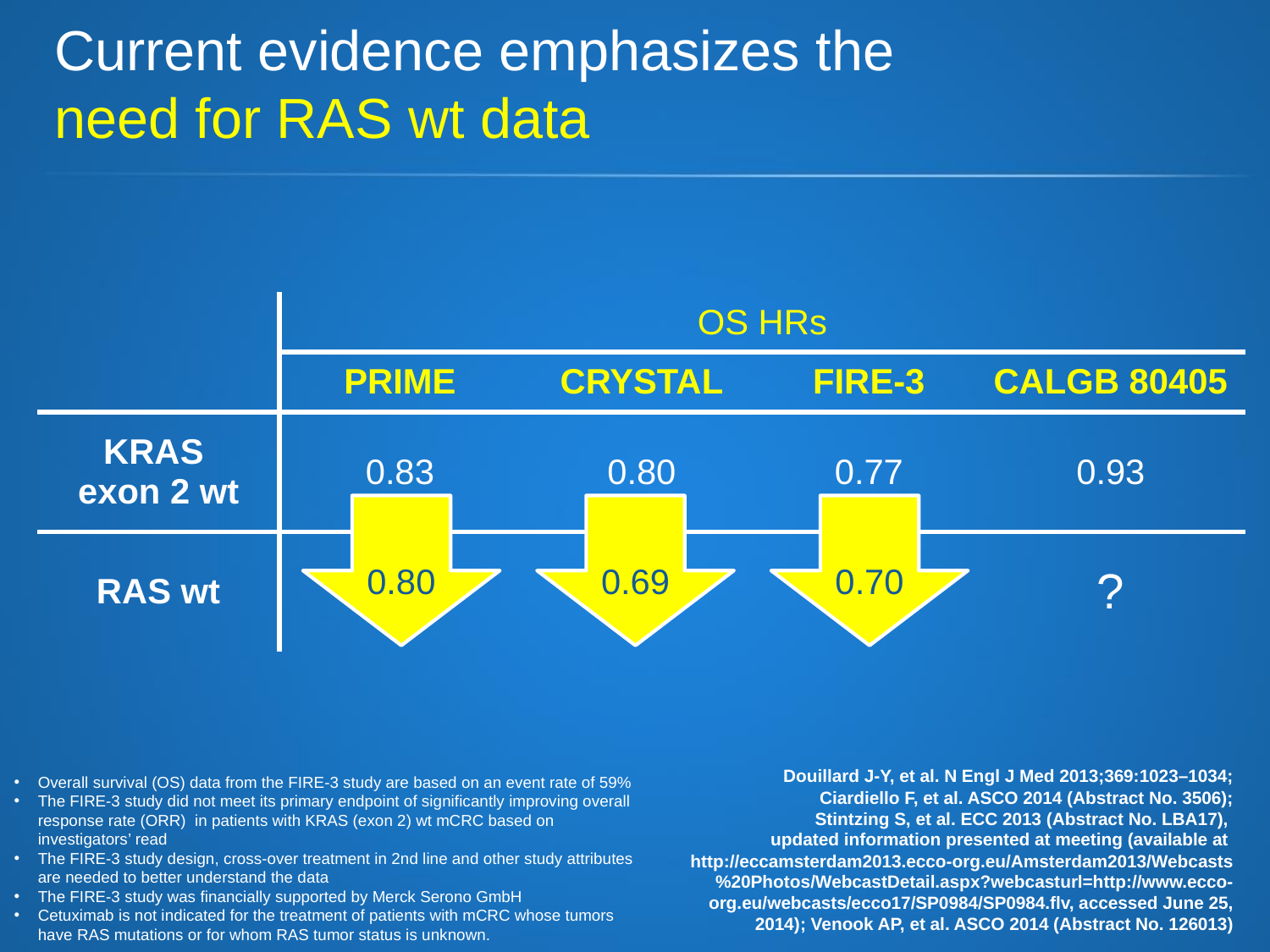

# Current evidence emphasizes the need for RAS wt data
|  | OS HRs |  |  |  |
| --- | --- | --- | --- | --- |
|  | PRIME | CRYSTAL | FIRE-3 | CALGB 80405 |
| KRAS exon 2 wt | 0.83 | 0.80 | 0.77 | 0.93 |
| RAS wt |  | 0.69 | 0.70 | ? |
0.80
0.69
0.70
Overall survival (OS) data from the FIRE-3 study are based on an event rate of 59%
The FIRE-3 study did not meet its primary endpoint of significantly improving overall response rate (ORR)  in patients with KRAS (exon 2) wt mCRC based on investigators’ read
The FIRE-3 study design, cross-over treatment in 2nd line and other study attributes are needed to better understand the data
The FIRE-3 study was financially supported by Merck Serono GmbH
Cetuximab is not indicated for the treatment of patients with mCRC whose tumors have RAS mutations or for whom RAS tumor status is unknown.
Douillard J-Y, et al. N Engl J Med 2013;369:1023–1034;
Ciardiello F, et al. ASCO 2014 (Abstract No. 3506);
Stintzing S, et al. ECC 2013 (Abstract No. LBA17),
updated information presented at meeting (available at
http://eccamsterdam2013.ecco-org.eu/Amsterdam2013/Webcasts
%20Photos/WebcastDetail.aspx?webcasturl=http://www.ecco-org.eu/webcasts/ecco17/SP0984/SP0984.flv, accessed June 25, 2014); Venook AP, et al. ASCO 2014 (Abstract No. 126013)